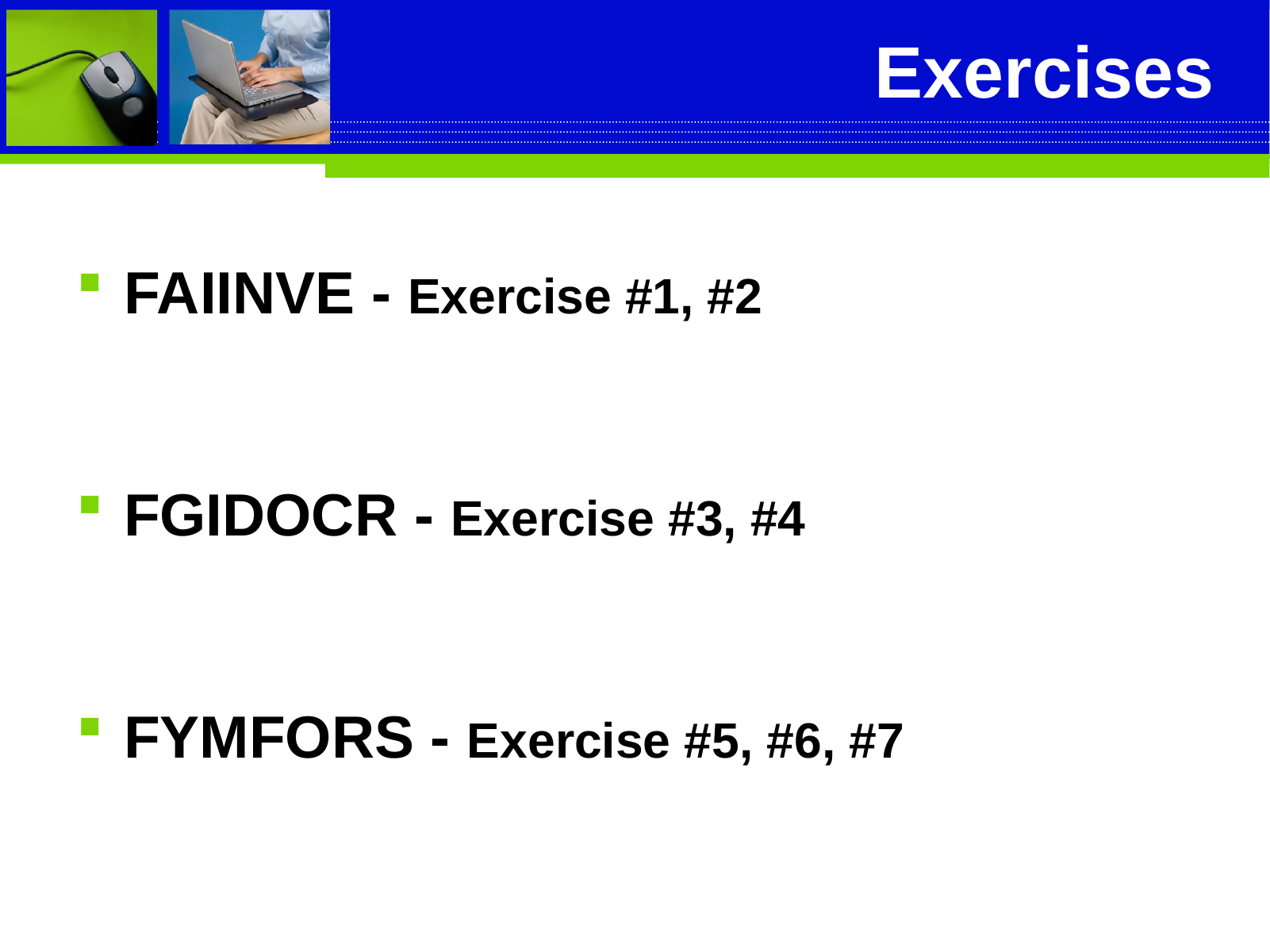

# Exercises
FAIINVE - Exercise #1, #2

FGIDOCR - Exercise #3, #4

FYMFORS - Exercise #5, #6, #7